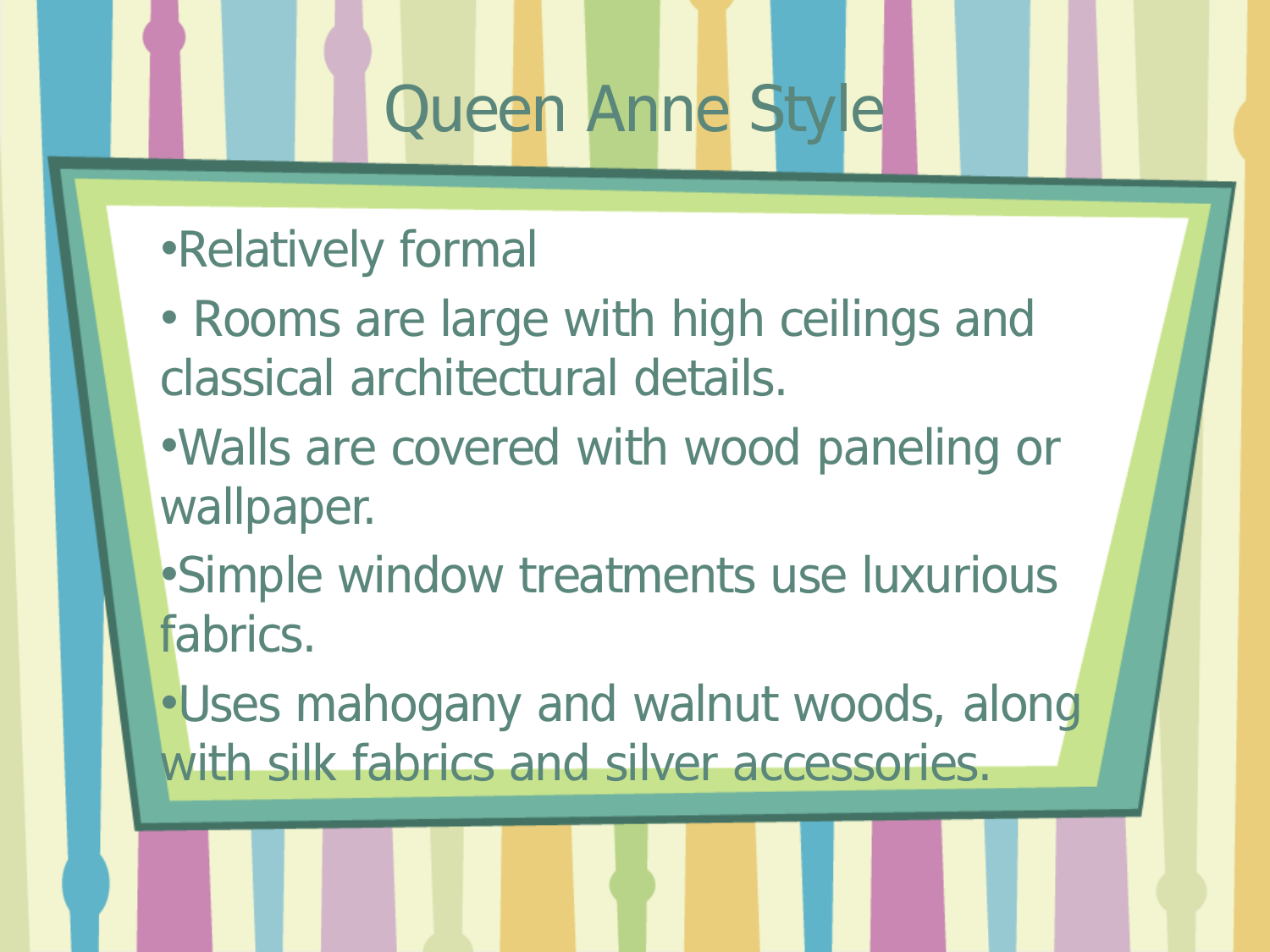

# Queen Anne Style
Relatively formal
 Rooms are large with high ceilings and classical architectural details.
Walls are covered with wood paneling or wallpaper.
Simple window treatments use luxurious fabrics.
Uses mahogany and walnut woods, along with silk fabrics and silver accessories.